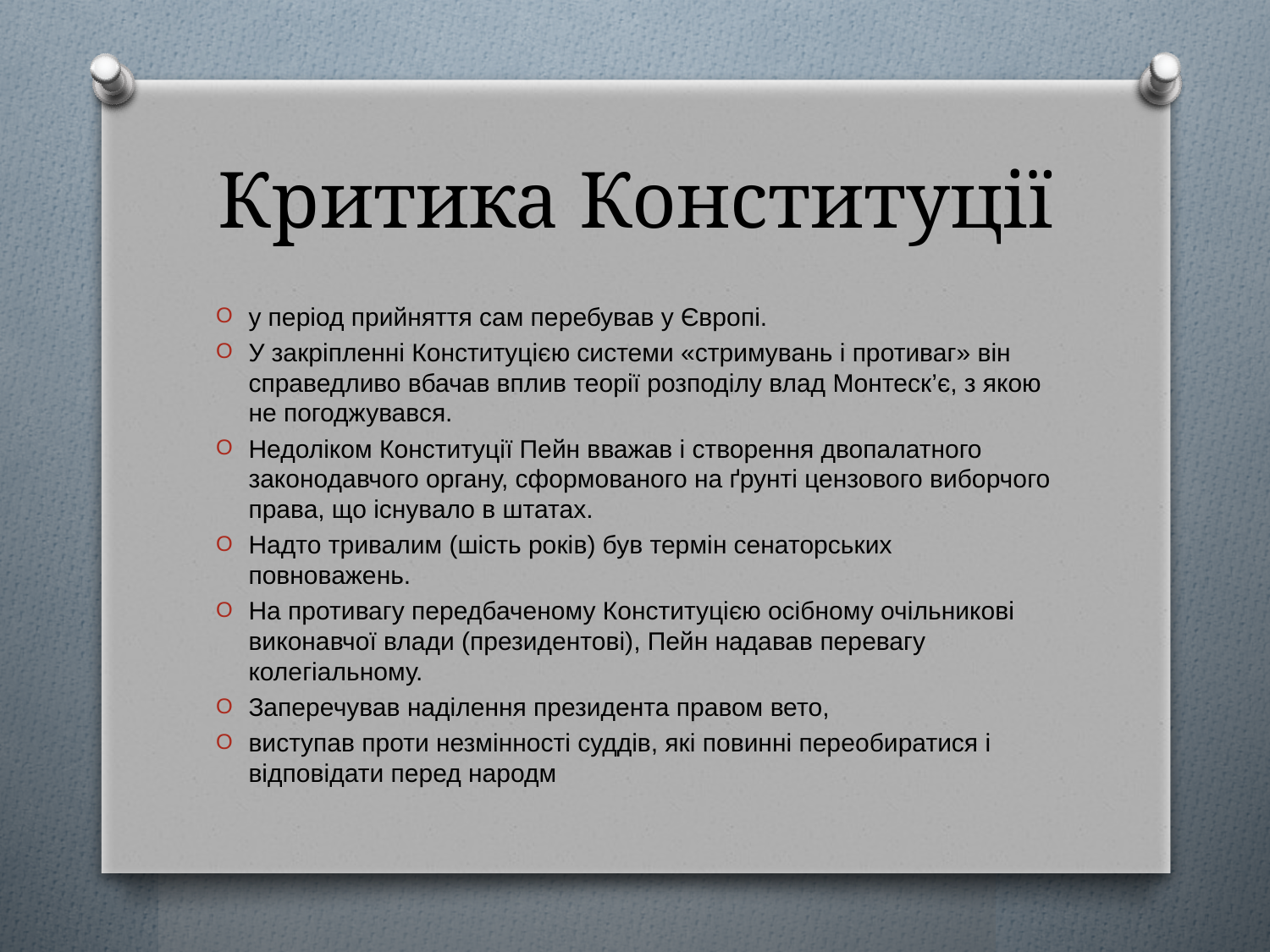

# Критика Конституції
у період прийняття сам перебував у Європі.
У закріпленні Конституцією системи «стримувань і противаг» він справедливо вбачав вплив теорії розподілу влад Монтеск’є, з якою не погоджувався.
Недоліком Конституції Пейн вважав і створення двопалатного законодавчого органу, сформованого на ґрунті цензового виборчого права, що існувало в штатах.
Надто тривалим (шість років) був термін сенаторських повноважень.
На противагу передбаченому Конституцією осібному очільникові виконавчої влади (президентові), Пейн надавав перевагу колегіальному.
Заперечував наділення президента правом вето,
виступав проти незмінності суддів, які повинні переобиратися і відповідати перед народм